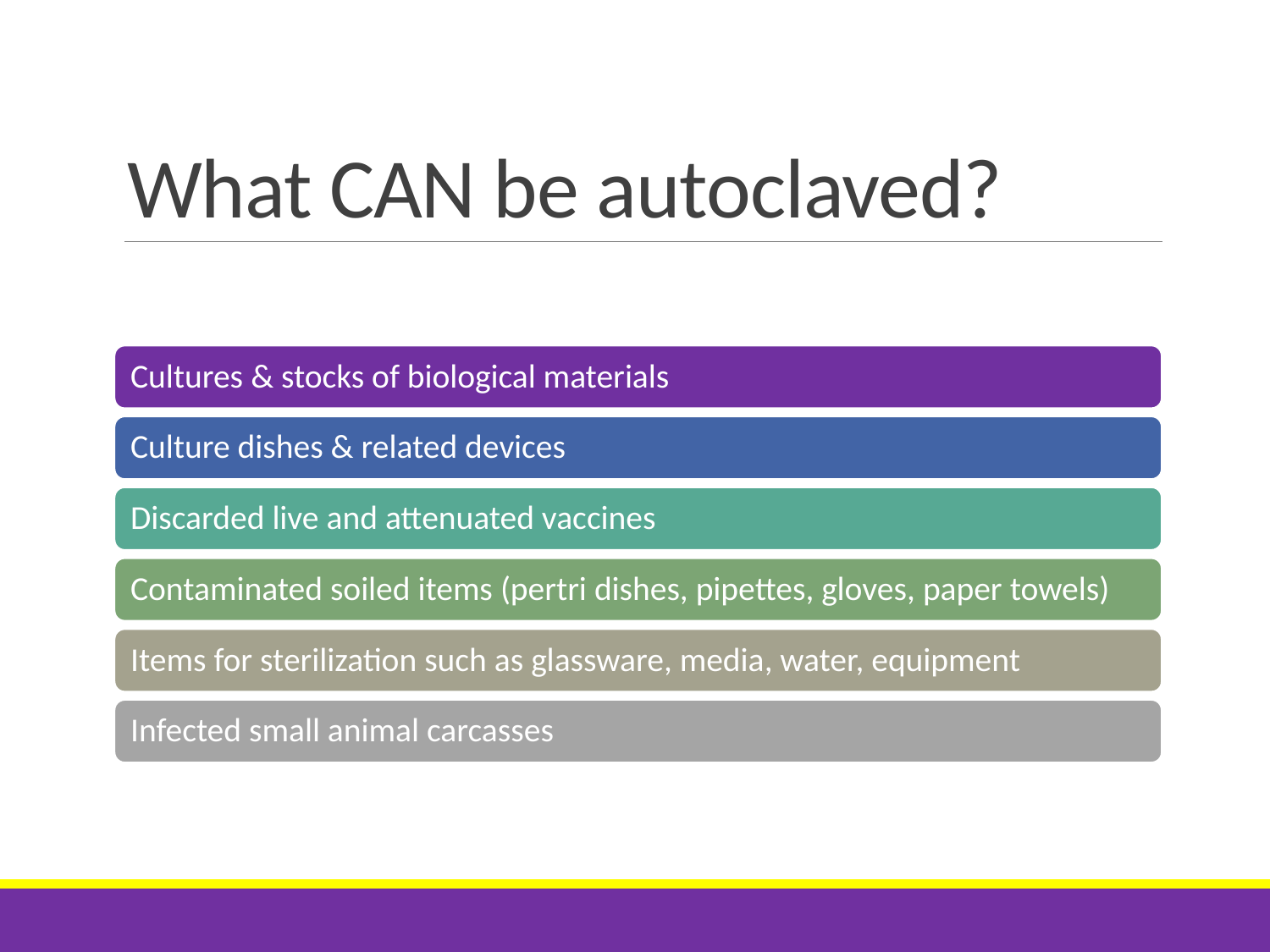

# What CAN be autoclaved?
Cultures & stocks of biological materials
Culture dishes & related devices
Discarded live and attenuated vaccines
Contaminated soiled items (pertri dishes, pipettes, gloves, paper towels)
Items for sterilization such as glassware, media, water, equipment
Infected small animal carcasses